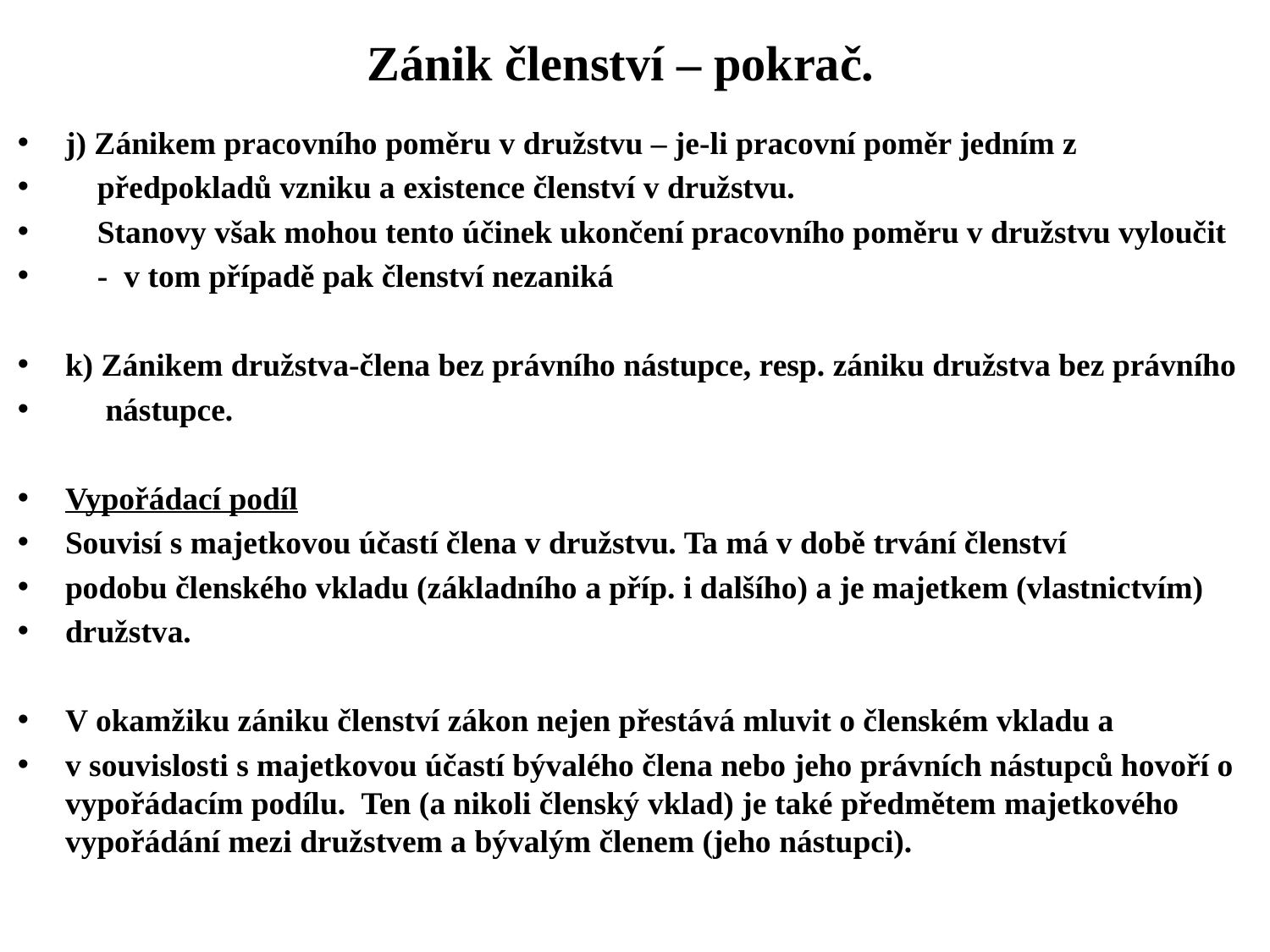

# Zánik členství – pokrač.
j) Zánikem pracovního poměru v družstvu – je-li pracovní poměr jedním z
    předpokladů vzniku a existence členství v družstvu.
    Stanovy však mohou tento účinek ukončení pracovního poměru v družstvu vyloučit
    -  v tom případě pak členství nezaniká

k) Zánikem družstva-člena bez právního nástupce, resp. zániku družstva bez právního
     nástupce.

Vypořádací podíl
Souvisí s majetkovou účastí člena v družstvu. Ta má v době trvání členství
podobu členského vkladu (základního a příp. i dalšího) a je majetkem (vlastnictvím)
družstva.

V okamžiku zániku členství zákon nejen přestává mluvit o členském vkladu a
v souvislosti s majetkovou účastí bývalého člena nebo jeho právních nástupců hovoří o vypořádacím podílu.  Ten (a nikoli členský vklad) je také předmětem majetkového vypořádání mezi družstvem a bývalým členem (jeho nástupci).